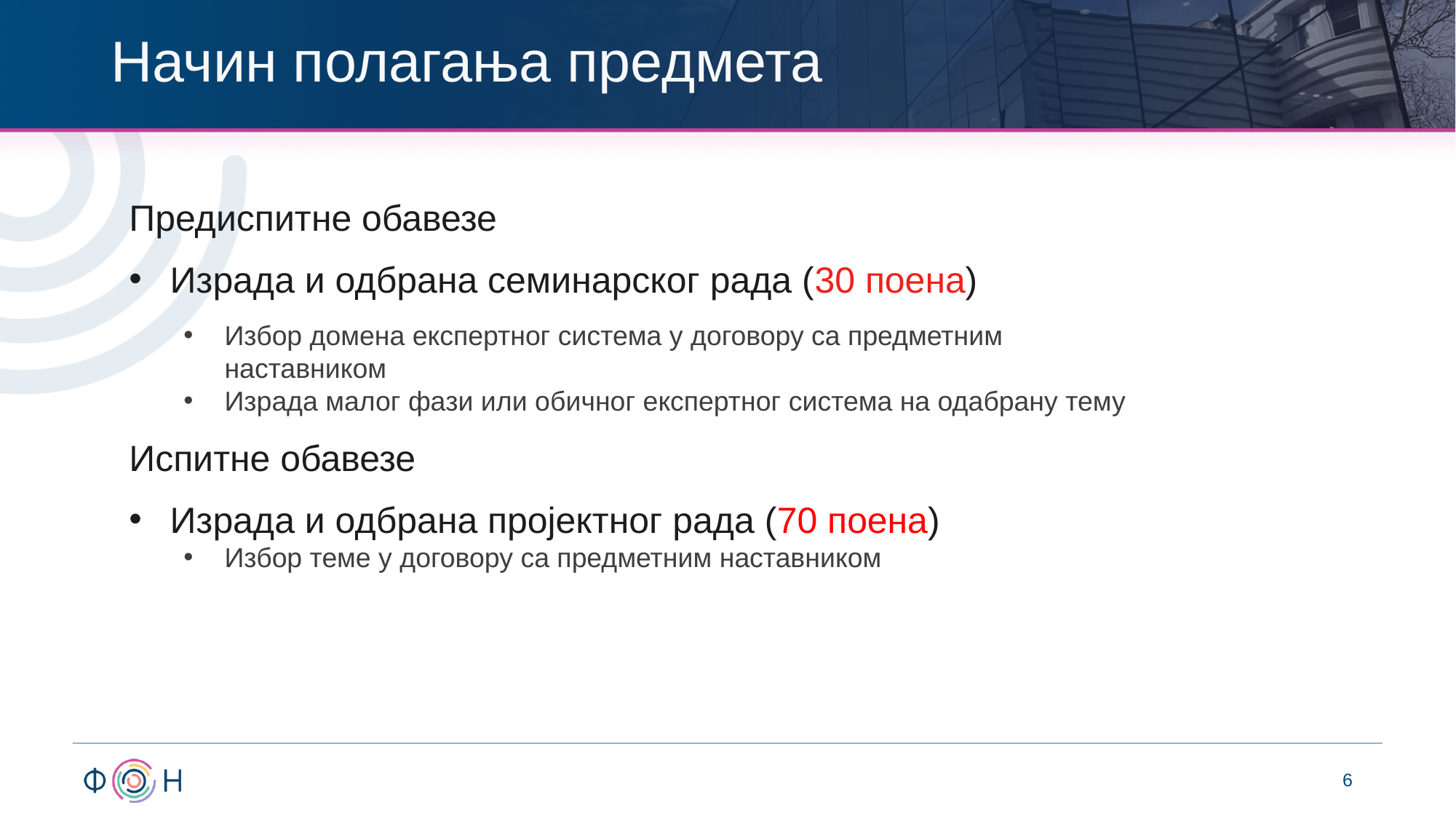

# Начин полагања предмета

Предиспитне обавезе
Израда и одбрана семинарског рада (30 поена)
Избор домена експертног система у договору са предметним наставником
Израда малог фази или обичног експертног система на одабрану тему
Испитне обавезе
Израда и одбрана пројектног рада (70 поена)
Избор теме у договору са предметним наставником

6